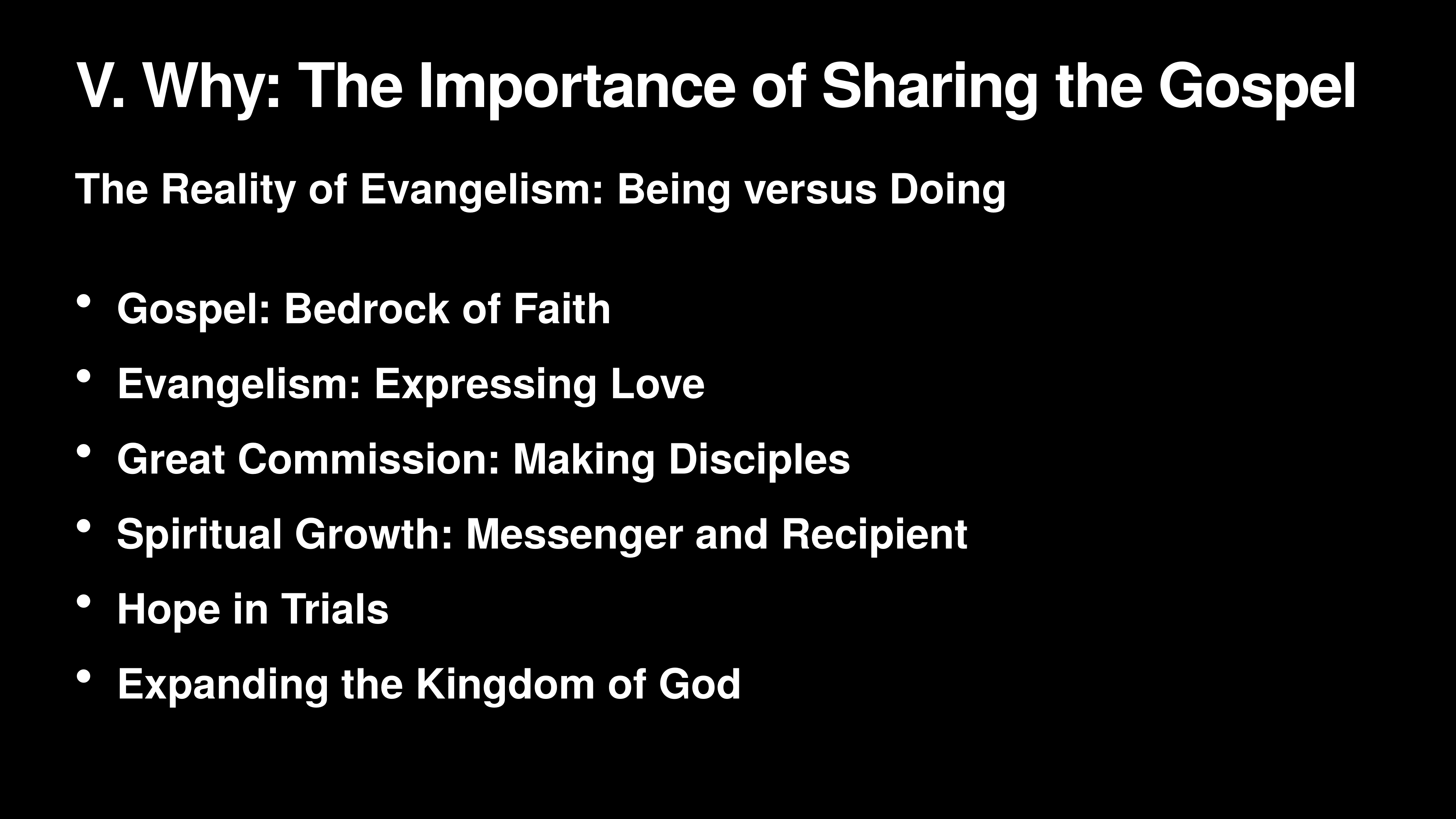

# V. Why: The Importance of Sharing the Gospel
The Reality of Evangelism: Being versus Doing
Gospel: Bedrock of Faith
Evangelism: Expressing Love
Great Commission: Making Disciples
Spiritual Growth: Messenger and Recipient
Hope in Trials
Expanding the Kingdom of God